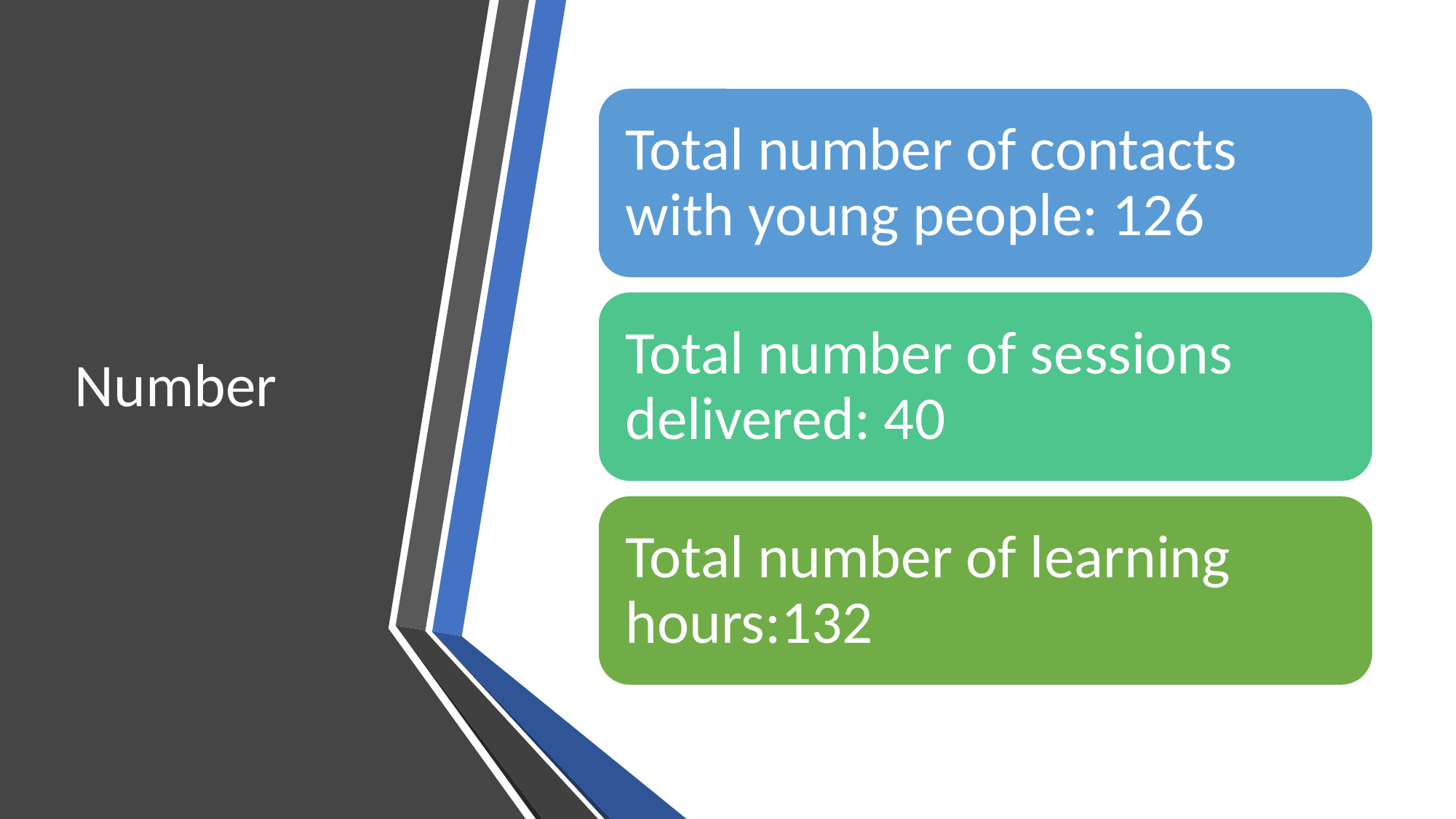

# Number
Total number of contacts with young people: 126
Total number of sessions  delivered: 40
Total number of learning hours:132